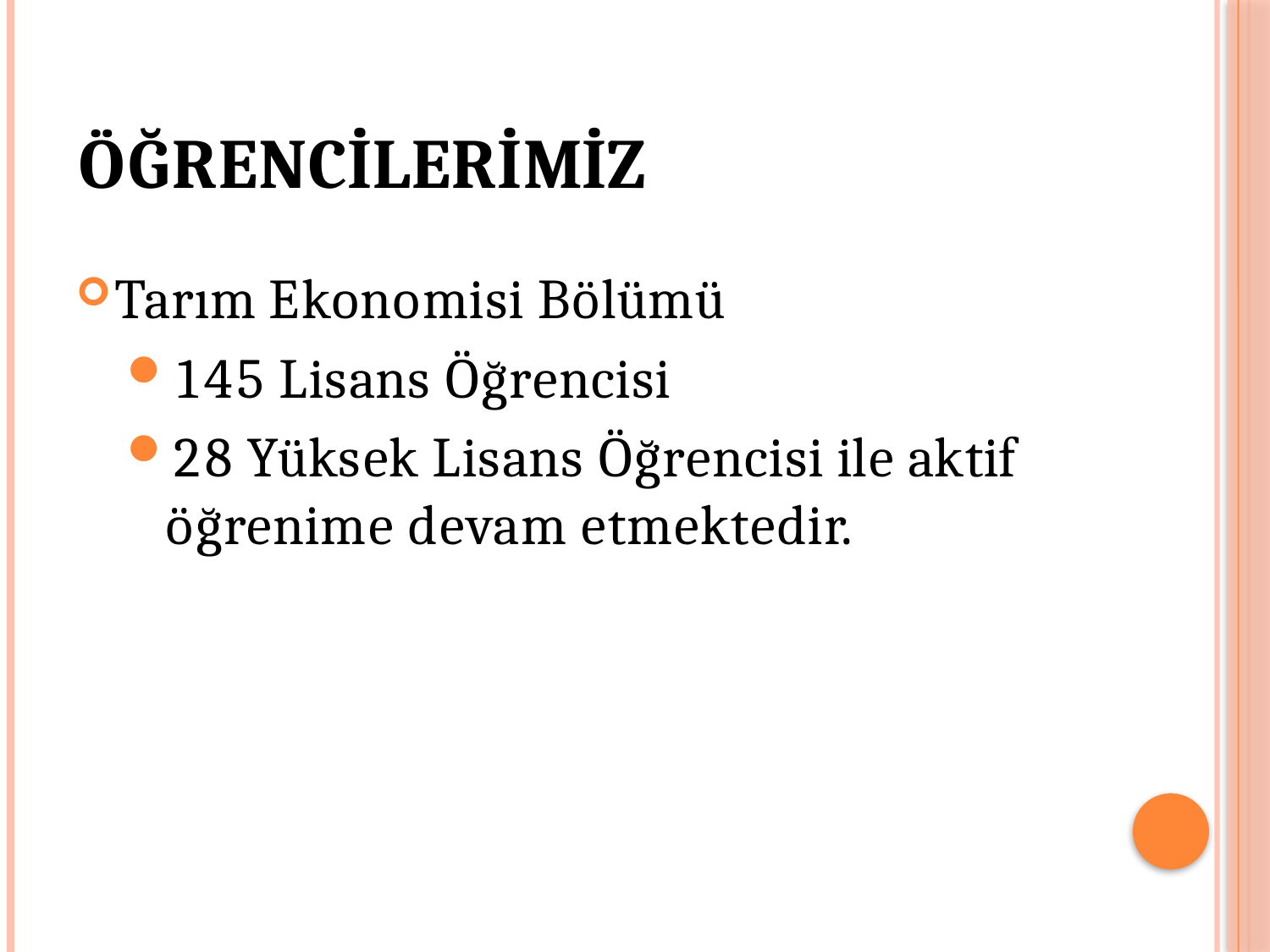

# ÖĞRENCİLERİMİZ
Tarım Ekonomisi Bölümü
145 Lisans Öğrencisi
28 Yüksek Lisans Öğrencisi ile aktif öğrenime devam etmektedir.